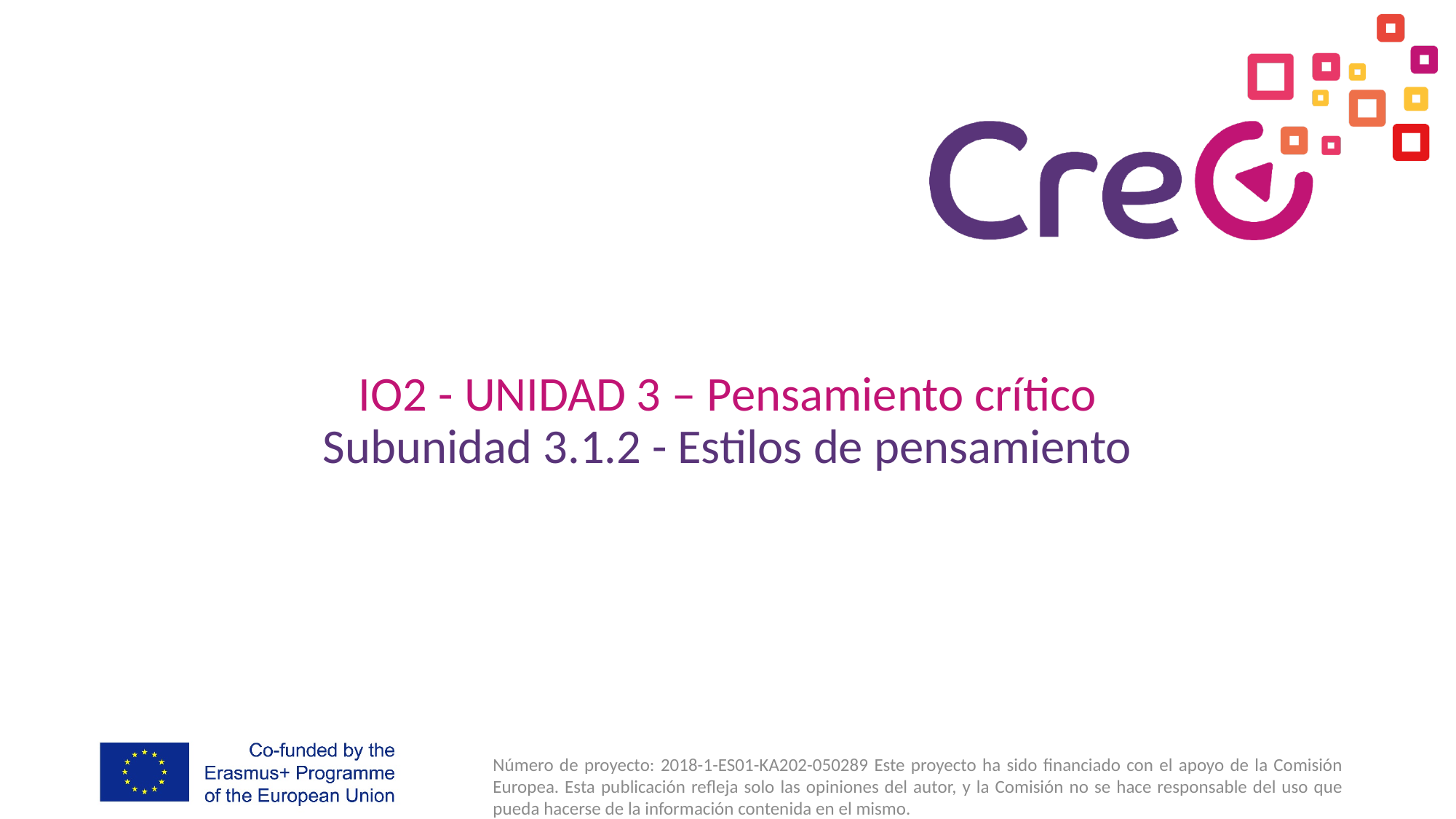

# IO2 - UNIDAD 3 – Pensamiento crítico Subunidad 3.1.2 - Estilos de pensamiento
Número de proyecto: 2018-1-ES01-KA202-050289 Este proyecto ha sido financiado con el apoyo de la Comisión Europea. Esta publicación refleja solo las opiniones del autor, y la Comisión no se hace responsable del uso que pueda hacerse de la información contenida en el mismo.